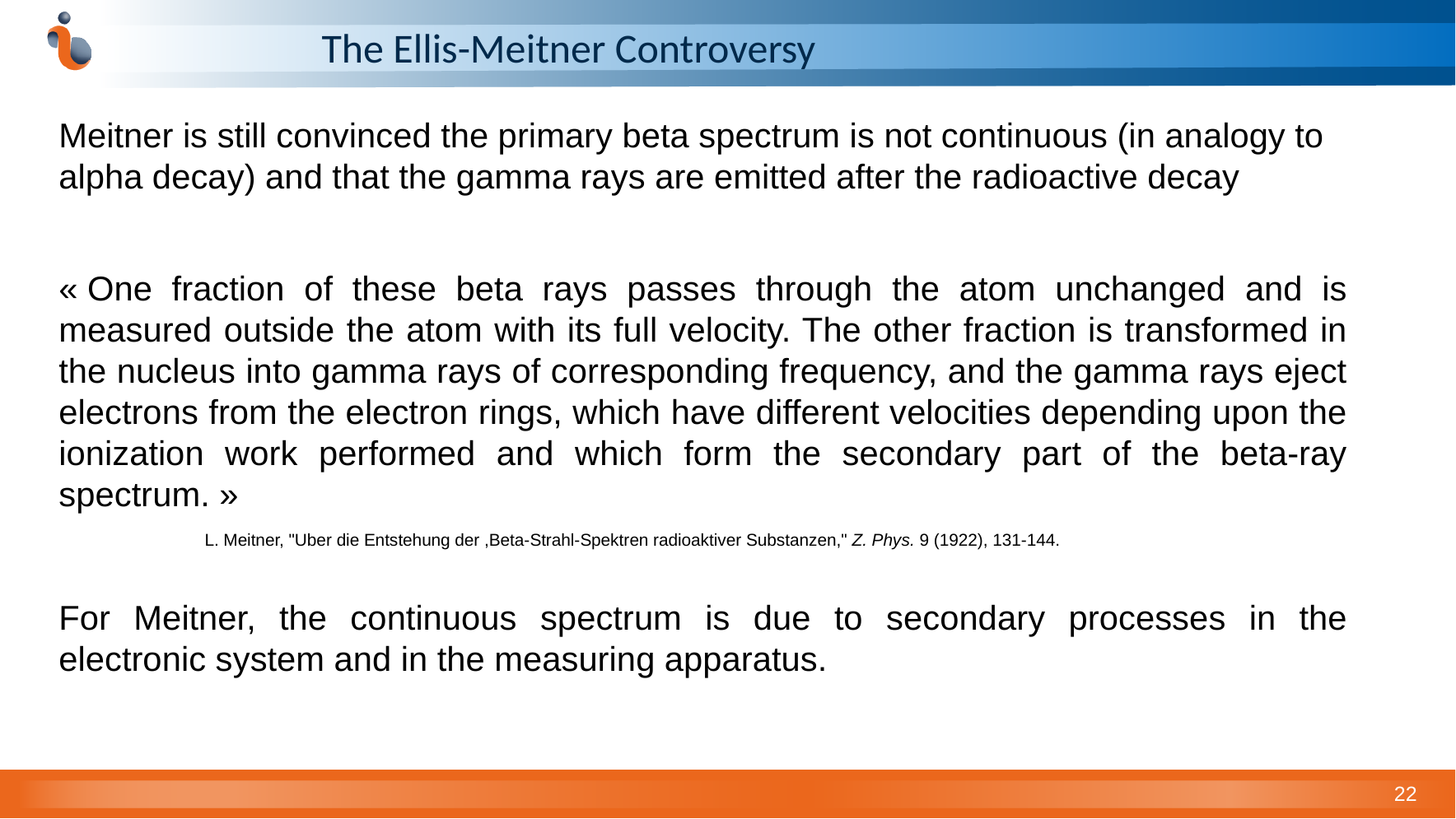

# The Ellis-Meitner Controversy
Meitner is still convinced the primary beta spectrum is not continuous (in analogy to alpha decay) and that the gamma rays are emitted after the radioactive decay
« One fraction of these beta rays passes through the atom unchanged and is measured outside the atom with its full velocity. The other fraction is transformed in the nucleus into gamma rays of corresponding frequency, and the gamma rays eject electrons from the electron rings, which have different velocities depending upon the ionization work performed and which form the secondary part of the beta-ray spectrum. »

For Meitner, the continuous spectrum is due to secondary processes in the electronic system and in the measuring apparatus.

L. Meitner, "Uber die Entstehung der ,Beta-Strahl-Spektren radioaktiver Substanzen," Z. Phys. 9 (1922), 131-144.

22